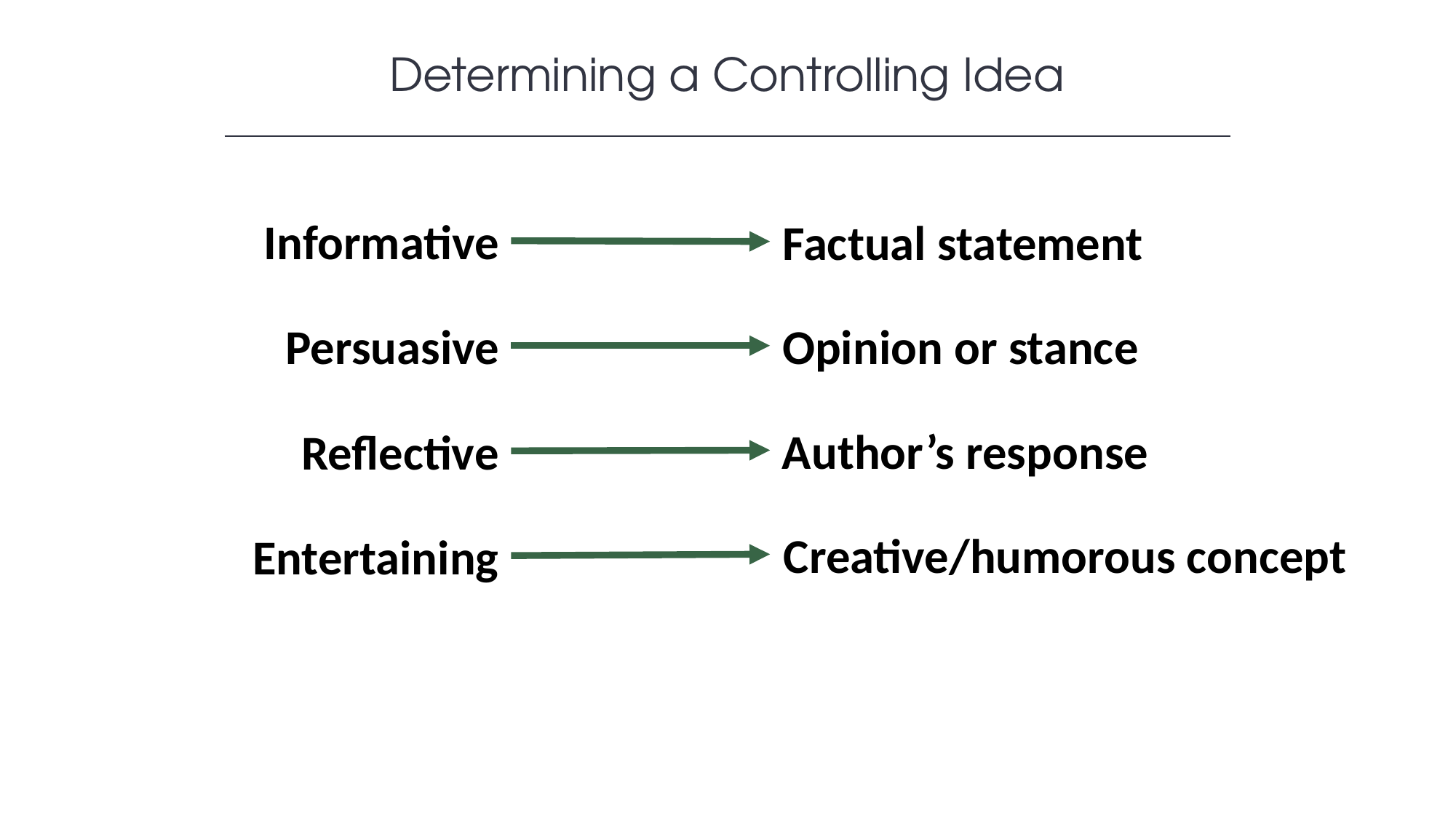

Determining a Controlling Idea
Informative
Factual statement
Opinion or stance
Persuasive
Author’s response
Reflective
Creative/humorous concept
Entertaining